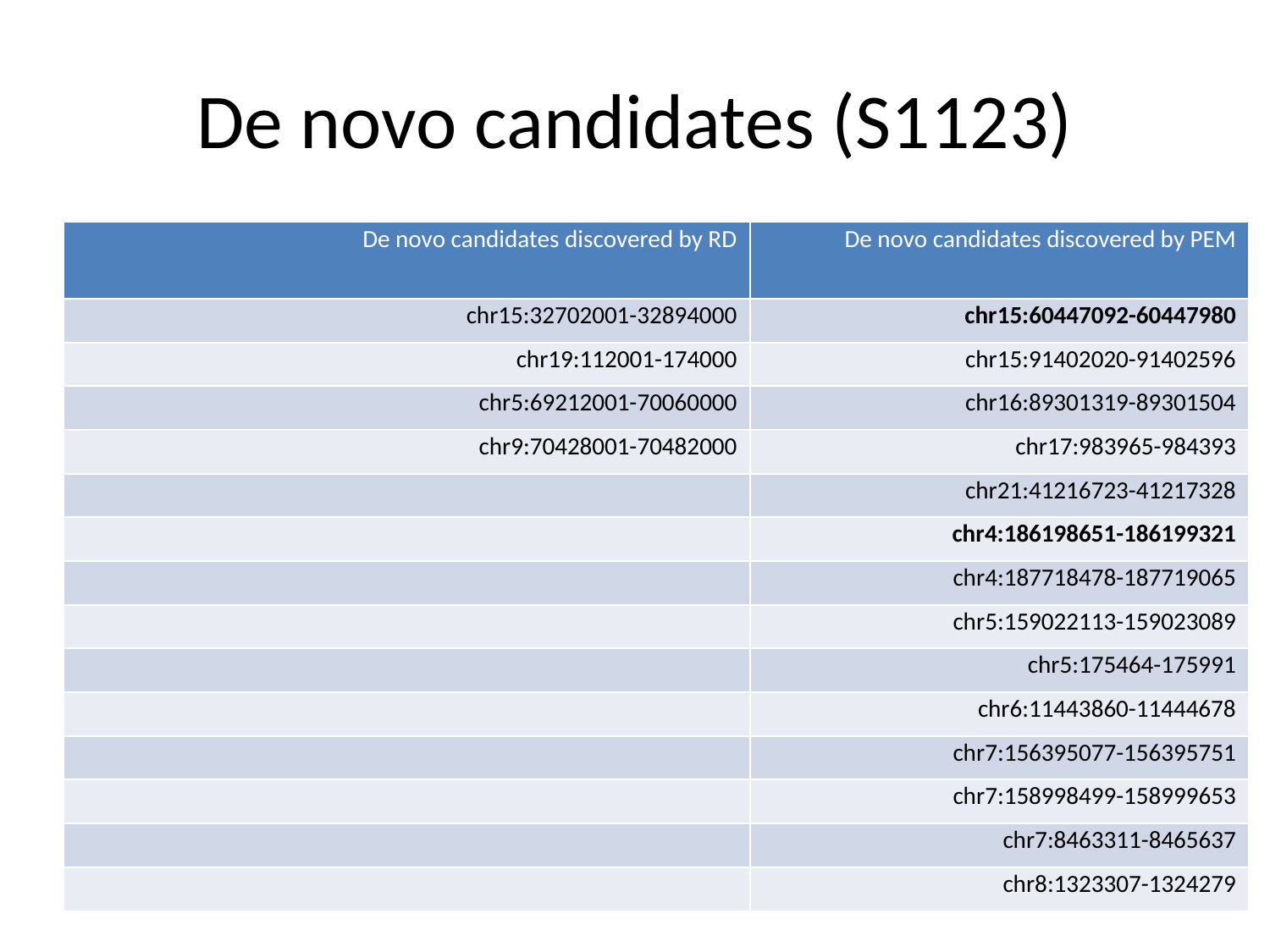

# De novo candidates (S1123)
| De novo candidates discovered by RD | De novo candidates discovered by PEM |
| --- | --- |
| chr15:32702001-32894000 | chr15:60447092-60447980 |
| chr19:112001-174000 | chr15:91402020-91402596 |
| chr5:69212001-70060000 | chr16:89301319-89301504 |
| chr9:70428001-70482000 | chr17:983965-984393 |
|  | chr21:41216723-41217328 |
|  | chr4:186198651-186199321 |
|  | chr4:187718478-187719065 |
|  | chr5:159022113-159023089 |
|  | chr5:175464-175991 |
|  | chr6:11443860-11444678 |
|  | chr7:156395077-156395751 |
|  | chr7:158998499-158999653 |
|  | chr7:8463311-8465637 |
|  | chr8:1323307-1324279 |